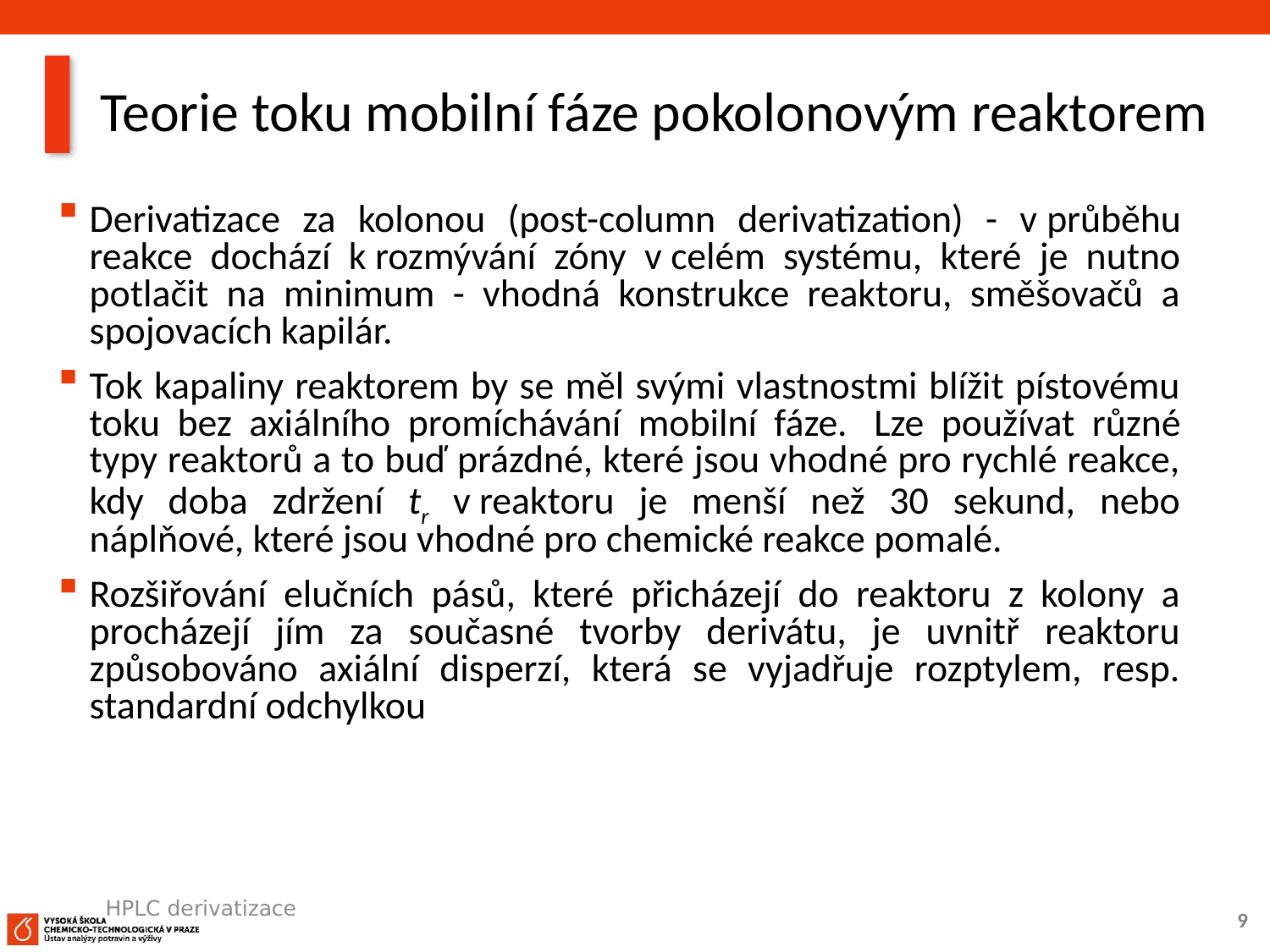

# Teorie toku mobilní fáze pokolonovým reaktorem
Derivatizace za kolonou (post-column derivatization) - v průběhu reakce dochází k rozmývání zóny v celém systému, které je nutno potlačit na minimum - vhodná konstrukce reaktoru, směšovačů a spojovacích kapilár.
Tok kapaliny reaktorem by se měl svými vlastnostmi blížit pístovému toku bez axiálního promíchávání mobilní fáze.  Lze používat různé typy reaktorů a to buď prázdné, které jsou vhodné pro rychlé reakce, kdy doba zdržení tr v reaktoru je menší než 30 sekund, nebo náplňové, které jsou vhodné pro chemické reakce pomalé.
Rozšiřování elučních pásů, které přicházejí do reaktoru z kolony a procházejí jím za současné tvorby derivátu, je uvnitř reaktoru způsobováno axiální disperzí, která se vyjadřuje rozptylem, resp. standardní odchylkou
HPLC derivatizace